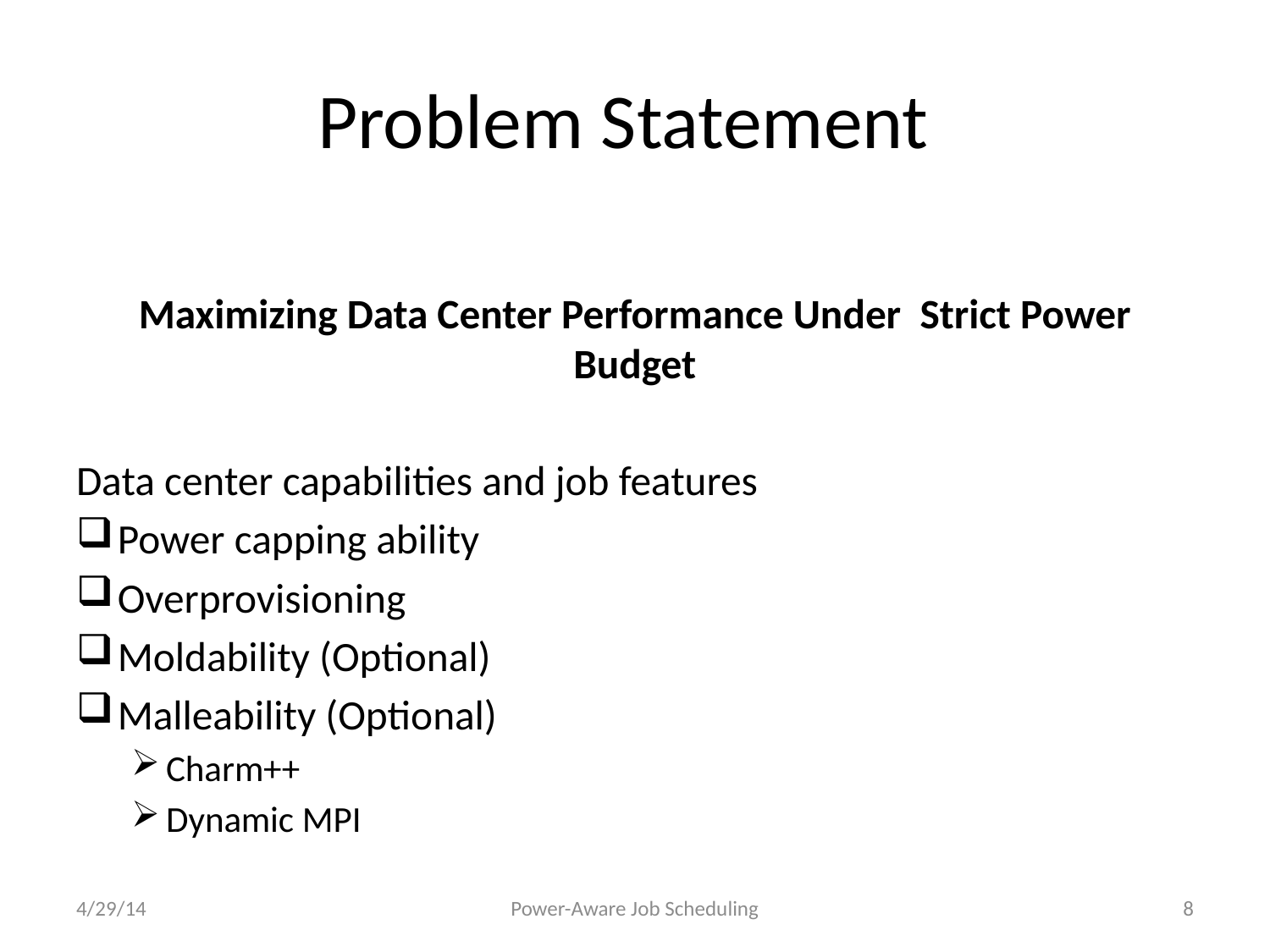

# Problem Statement

Maximizing Data Center Performance Under  Strict Power Budget

Data center capabilities and job features
Power capping ability
Overprovisioning
Moldability (Optional)
Malleability (Optional)
Charm++
Dynamic MPI
4/29/14
Power-Aware Job Scheduling
8